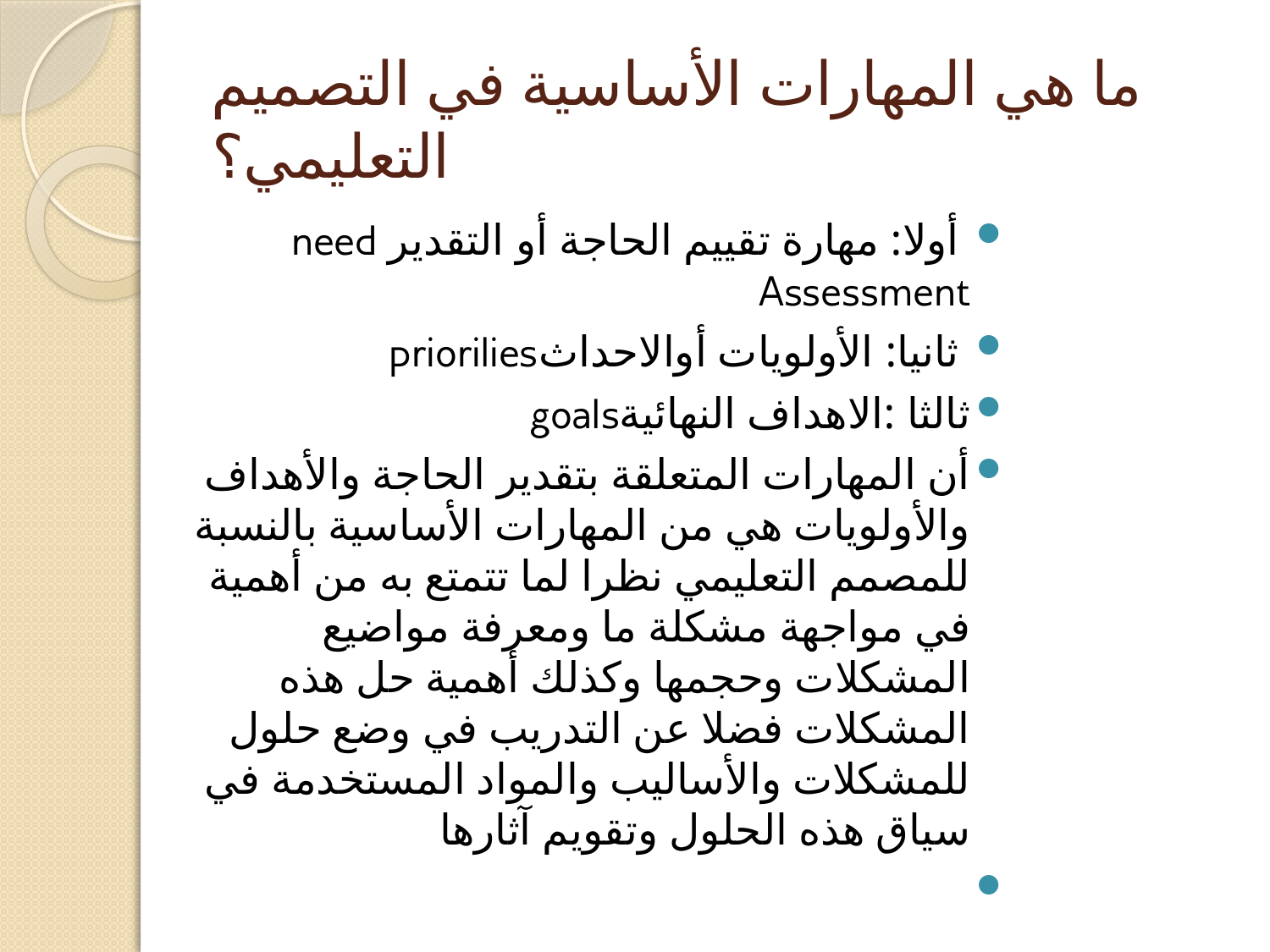

# ما هي المهارات الأساسية في التصميم التعليمي؟
 أولا: مهارة تقييم الحاجة أو التقدير need Assessment
 ثانيا: الأولويات أوالاحداثpriorilies
ثالثا :الاهداف النهائيةgoals
أن المهارات المتعلقة بتقدير الحاجة والأهداف والأولويات ‏هي من المهارات الأساسية بالنسبة للمصمم التعليمي نظرا لما تتمتع به من أهمية في مواجهة مشكلة ما ومعرفة مواضيع المشكلات وحجمها وكذلك أهمية حل هذه المشكلات فضلا عن التدريب في وضع حلول للمشكلات والأساليب والمواد المستخدمة في سياق هذه الحلول وتقويم آثارها